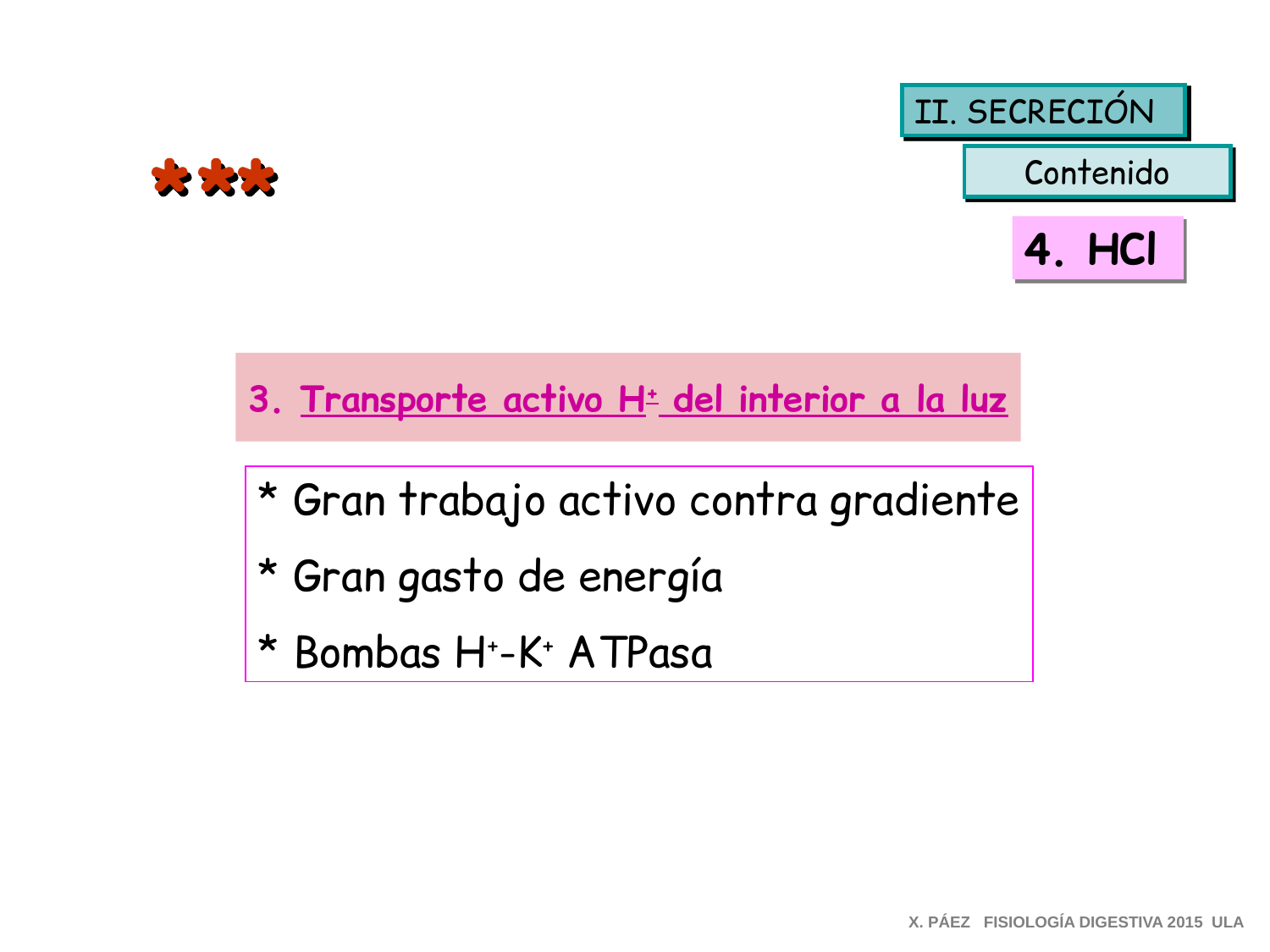

II. SECRECIÓN
*
*
*
Contenido
4. HCl

3. Transporte activo H+ del interior a la luz

* Gran trabajo activo contra gradiente

* Gran gasto de energía

* Bombas H+-K+ ATPasa
X. PÁEZ   FISIOLOGÍA DIGESTIVA 2015  ULA